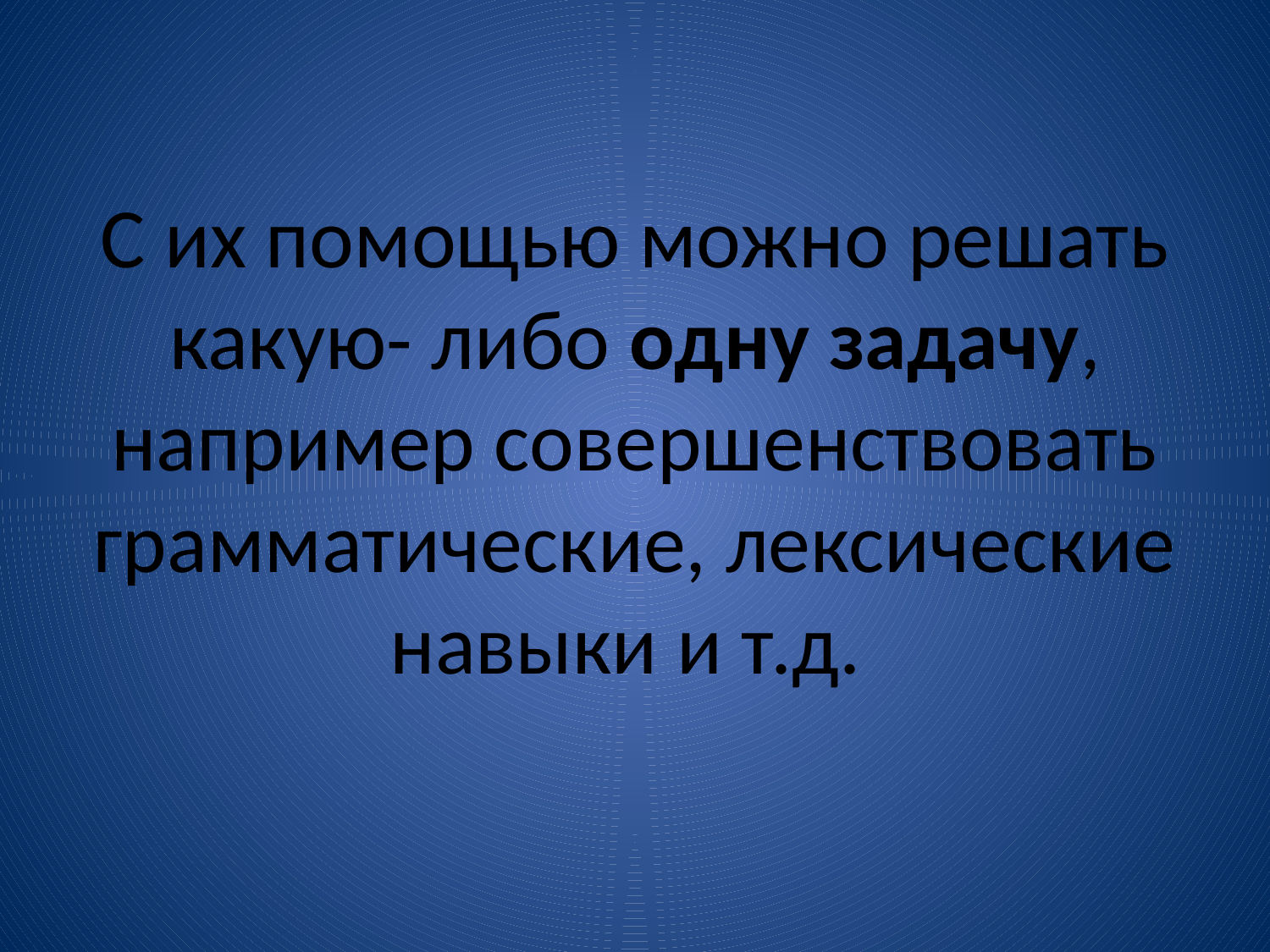

# С их помощью можно решать какую- либо одну задачу, например совершенствовать грамматические, лексические навыки и т.д.